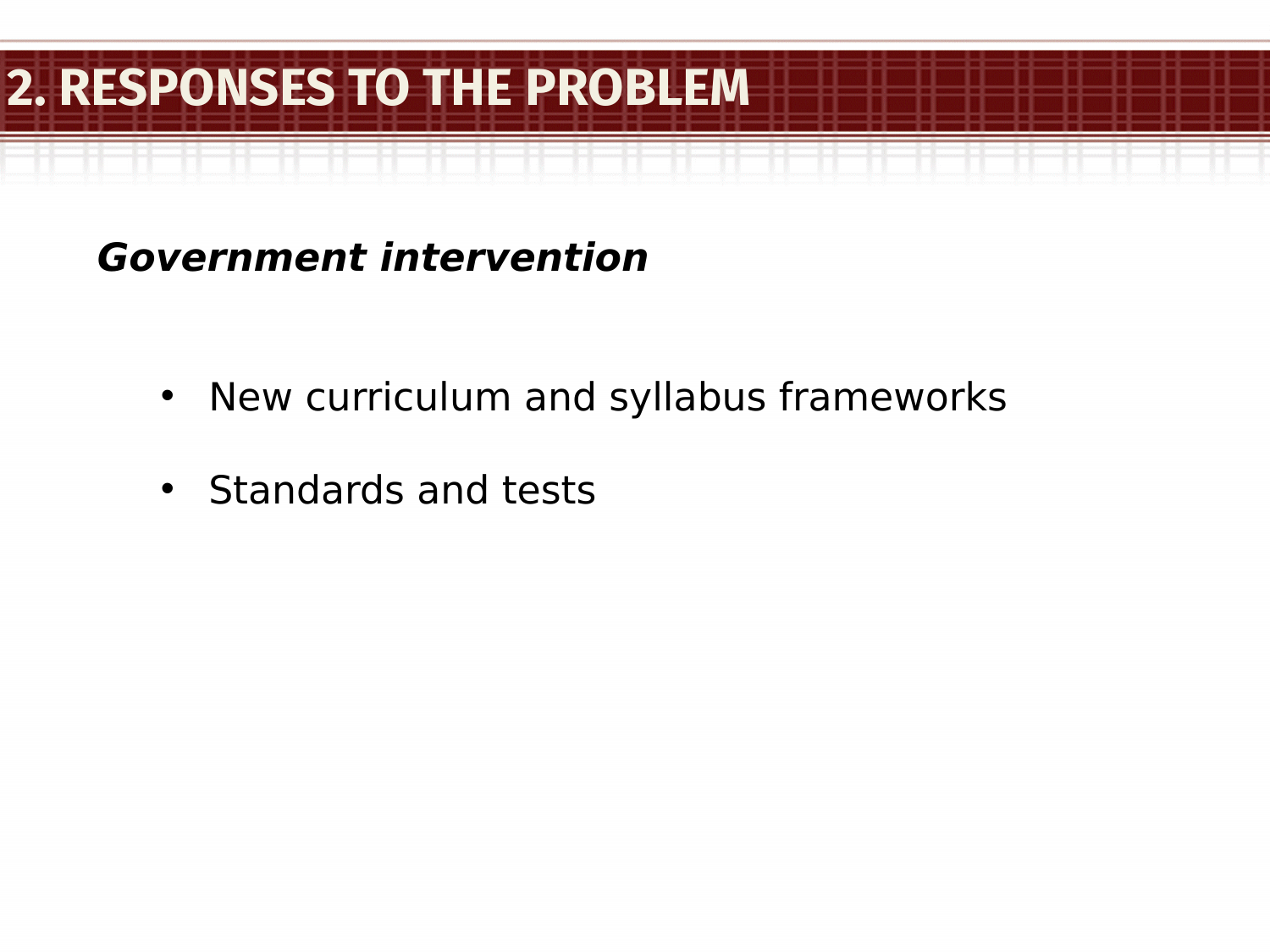

# 2. Responses to the problem
Government intervention

New curriculum and syllabus frameworks

Standards and tests